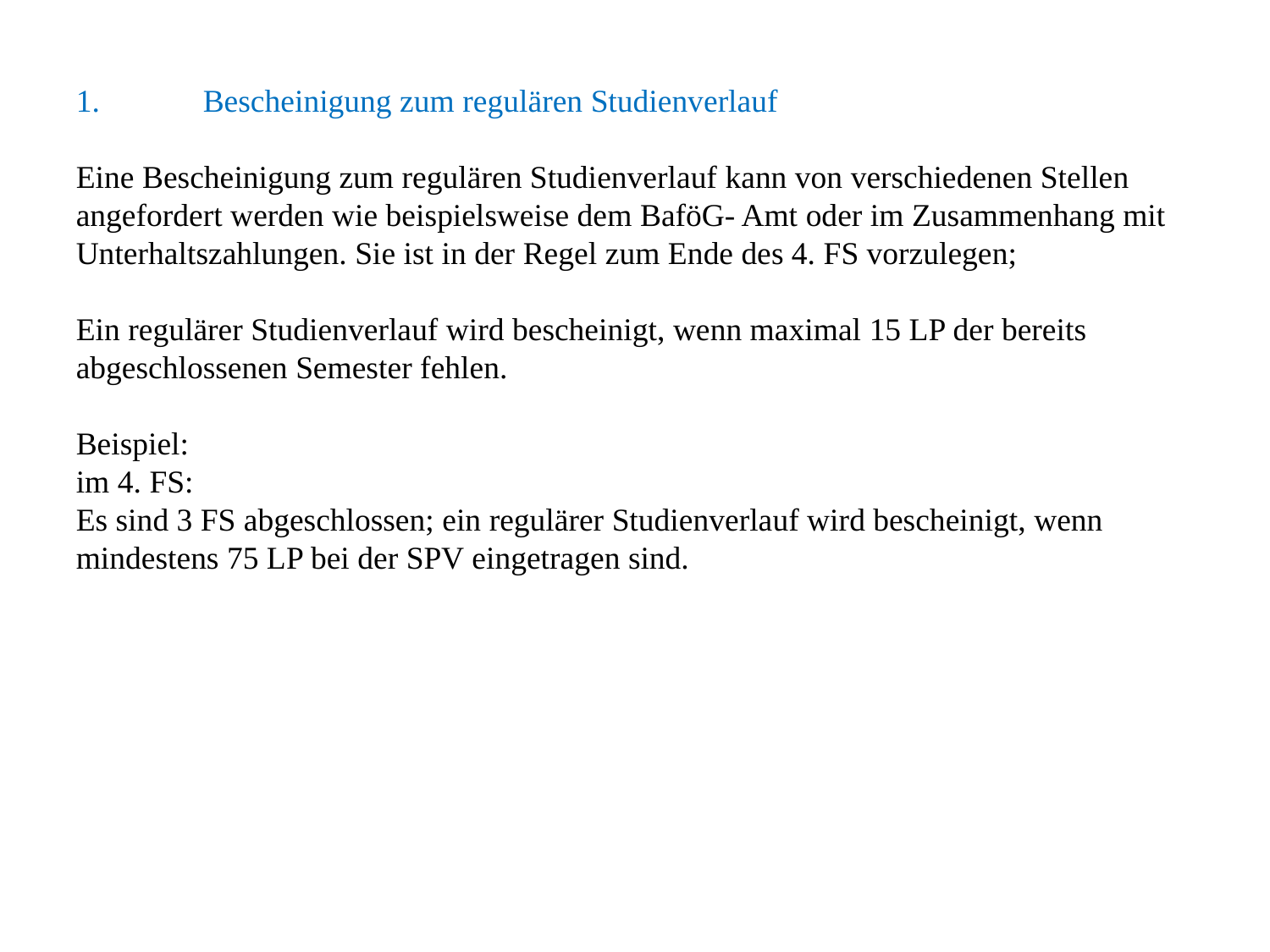

1.	Bescheinigung zum regulären Studienverlauf

Eine Bescheinigung zum regulären Studienverlauf kann von verschiedenen Stellen angefordert werden wie beispielsweise dem BaföG- Amt oder im Zusammenhang mit Unterhaltszahlungen. Sie ist in der Regel zum Ende des 4. FS vorzulegen;

Ein regulärer Studienverlauf wird bescheinigt, wenn maximal 15 LP der bereits abgeschlossenen Semester fehlen.

Beispiel:
im 4. FS:
Es sind 3 FS abgeschlossen; ein regulärer Studienverlauf wird bescheinigt, wenn mindestens 75 LP bei der SPV eingetragen sind.